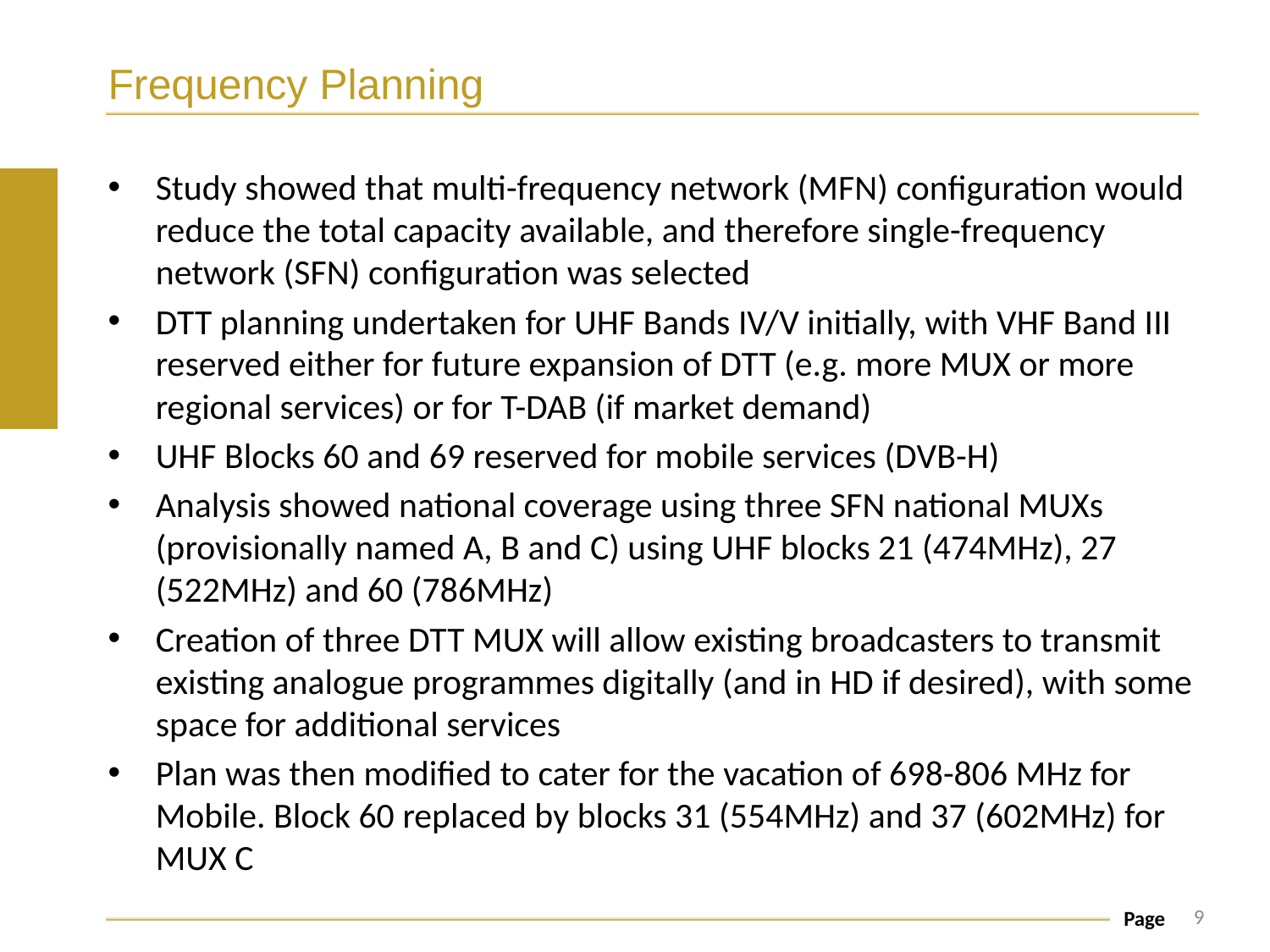

# Frequency Planning
Study showed that multi-frequency network (MFN) configuration would reduce the total capacity available, and therefore single-frequency network (SFN) configuration was selected
DTT planning undertaken for UHF Bands IV/V initially, with VHF Band III reserved either for future expansion of DTT (e.g. more MUX or more regional services) or for T-DAB (if market demand)
UHF Blocks 60 and 69 reserved for mobile services (DVB-H)
Analysis showed national coverage using three SFN national MUXs (provisionally named A, B and C) using UHF blocks 21 (474MHz), 27 (522MHz) and 60 (786MHz)
Creation of three DTT MUX will allow existing broadcasters to transmit existing analogue programmes digitally (and in HD if desired), with some space for additional services
Plan was then modified to cater for the vacation of 698-806 MHz for Mobile. Block 60 replaced by blocks 31 (554MHz) and 37 (602MHz) for MUX C

9